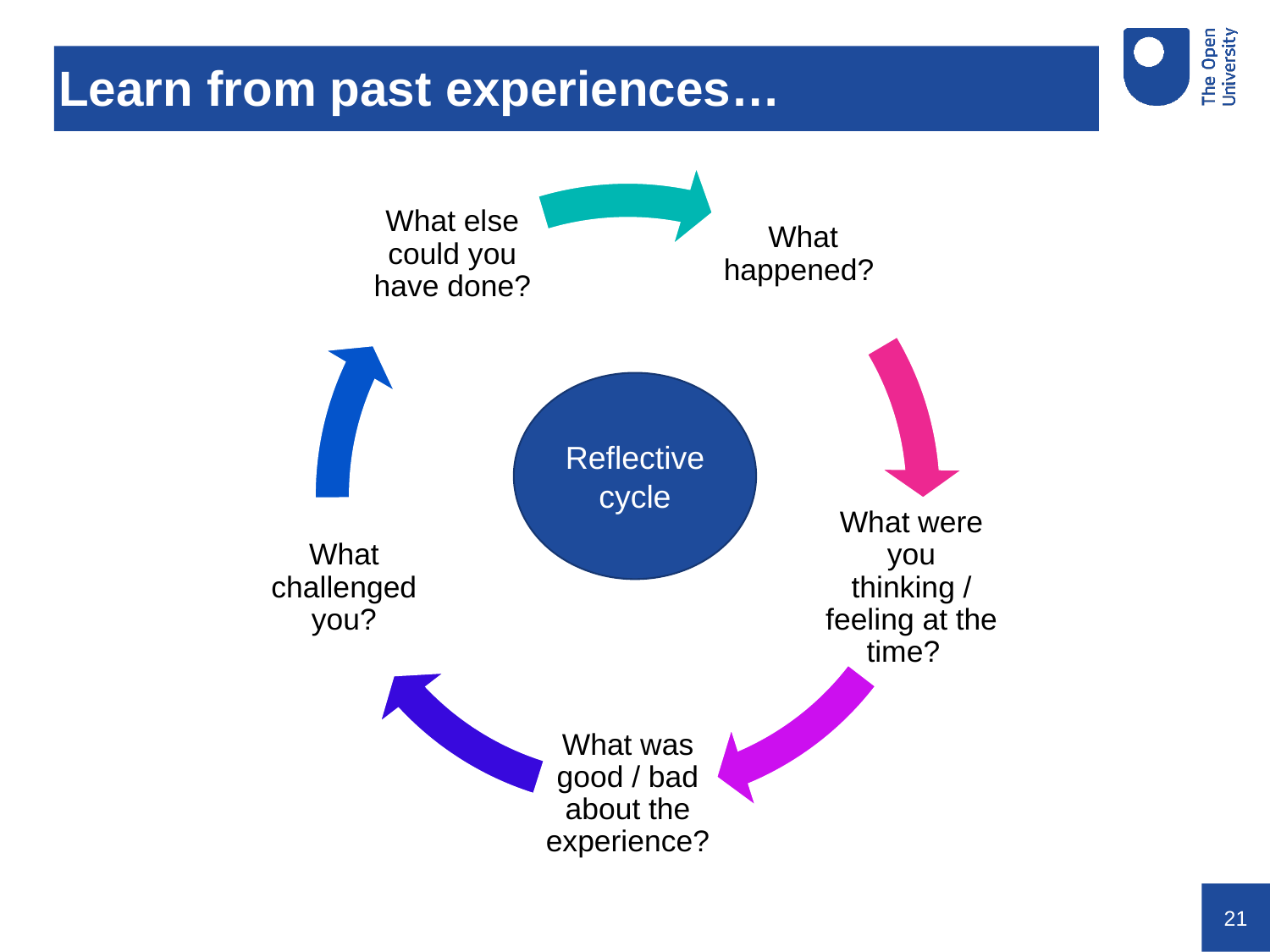

# Learn from past experiences…
What happened?
What were you thinking / feeling at the time?
What was good / bad about the experience?
What challenged you?
What else could you have done?
Reflective cycle